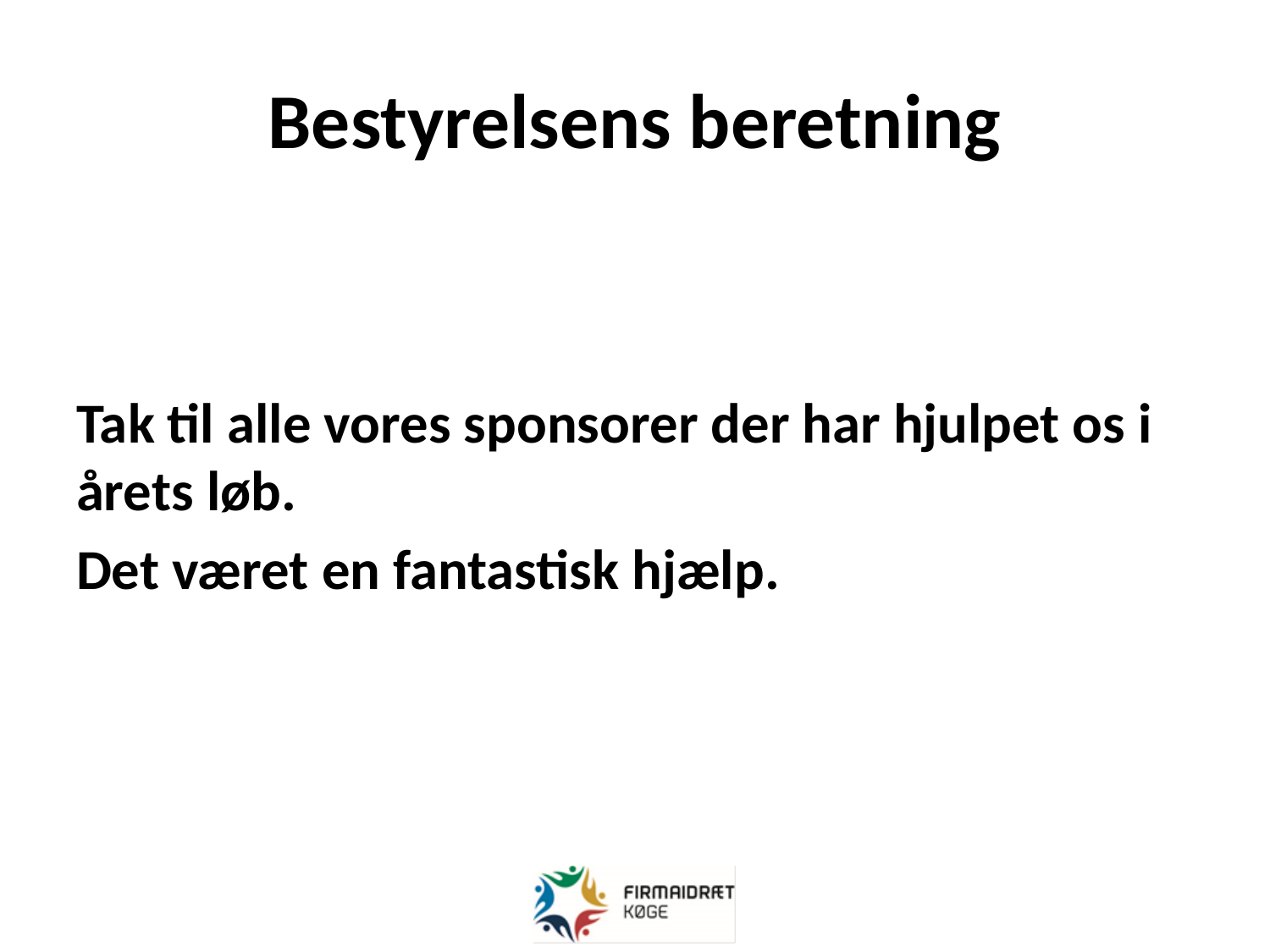

# Bestyrelsens beretning

Tak til alle vores sponsorer der har hjulpet os i årets løb.
Det været en fantastisk hjælp.